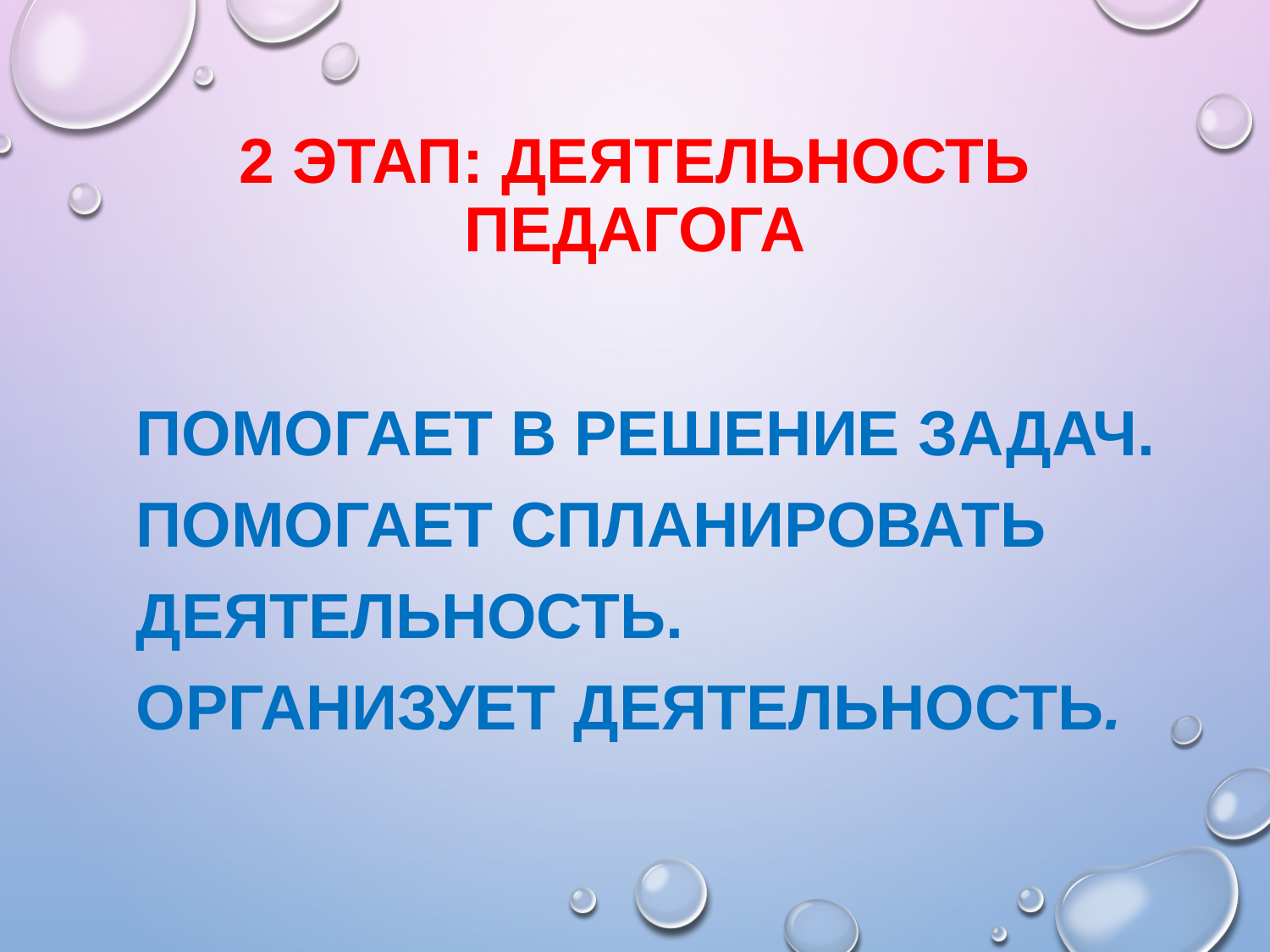

# 2 этап: Деятельность педагога
Помогает в решение задач.
Помогает спланировать деятельность.
Организует деятельность.